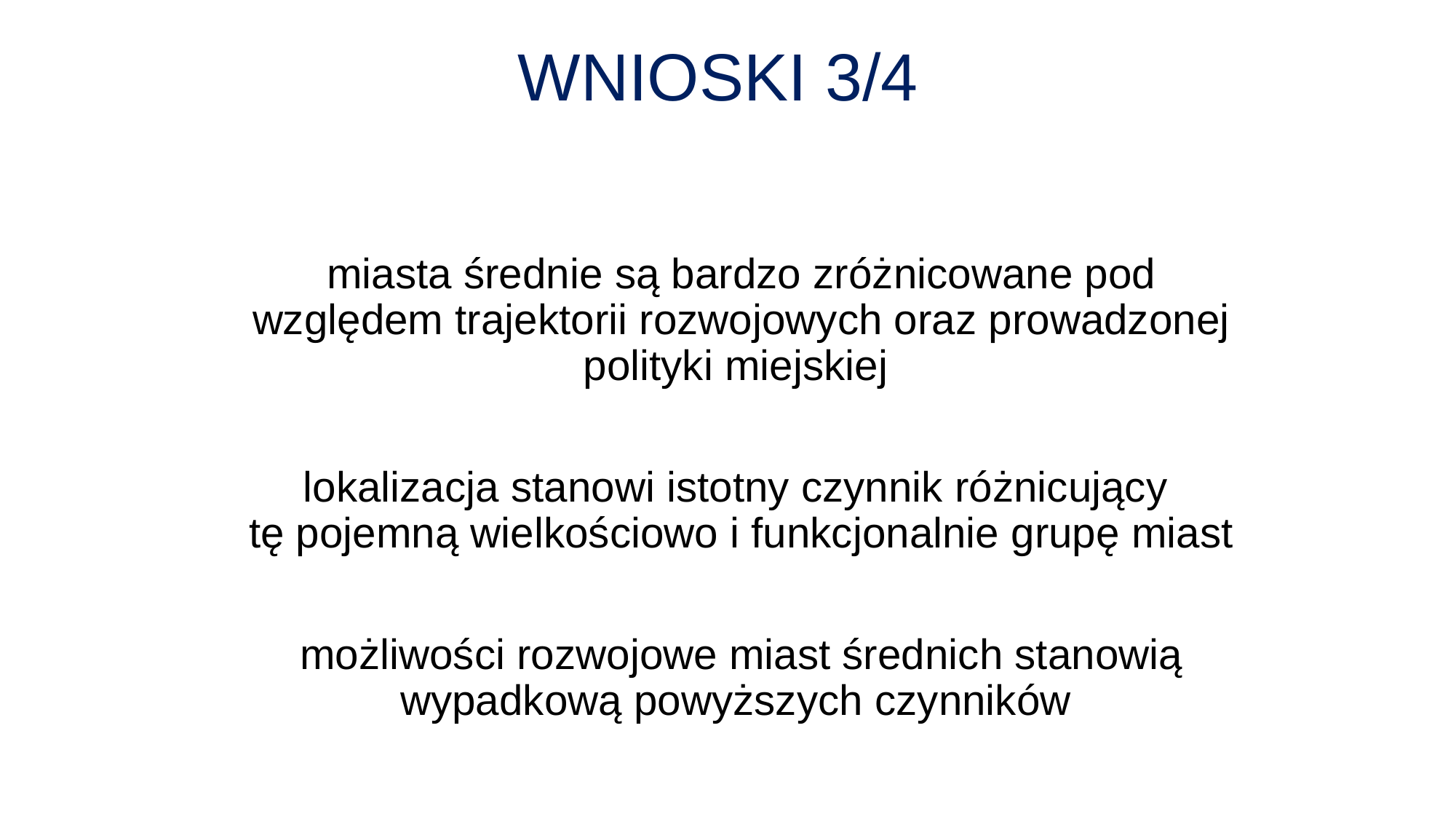

# Wnioski 3/4
…i wnioskując odnośnie dylematów
średnie vs. kreatywne…
miasta średnie są bardzo zróżnicowane pod względem trajektorii rozwojowych oraz prowadzonej polityki miejskiej

lokalizacja stanowi istotny czynnik różnicujący
tę pojemną wielkościowo i funkcjonalnie grupę miast

możliwości rozwojowe miast średnich stanowią wypadkową powyższych czynników